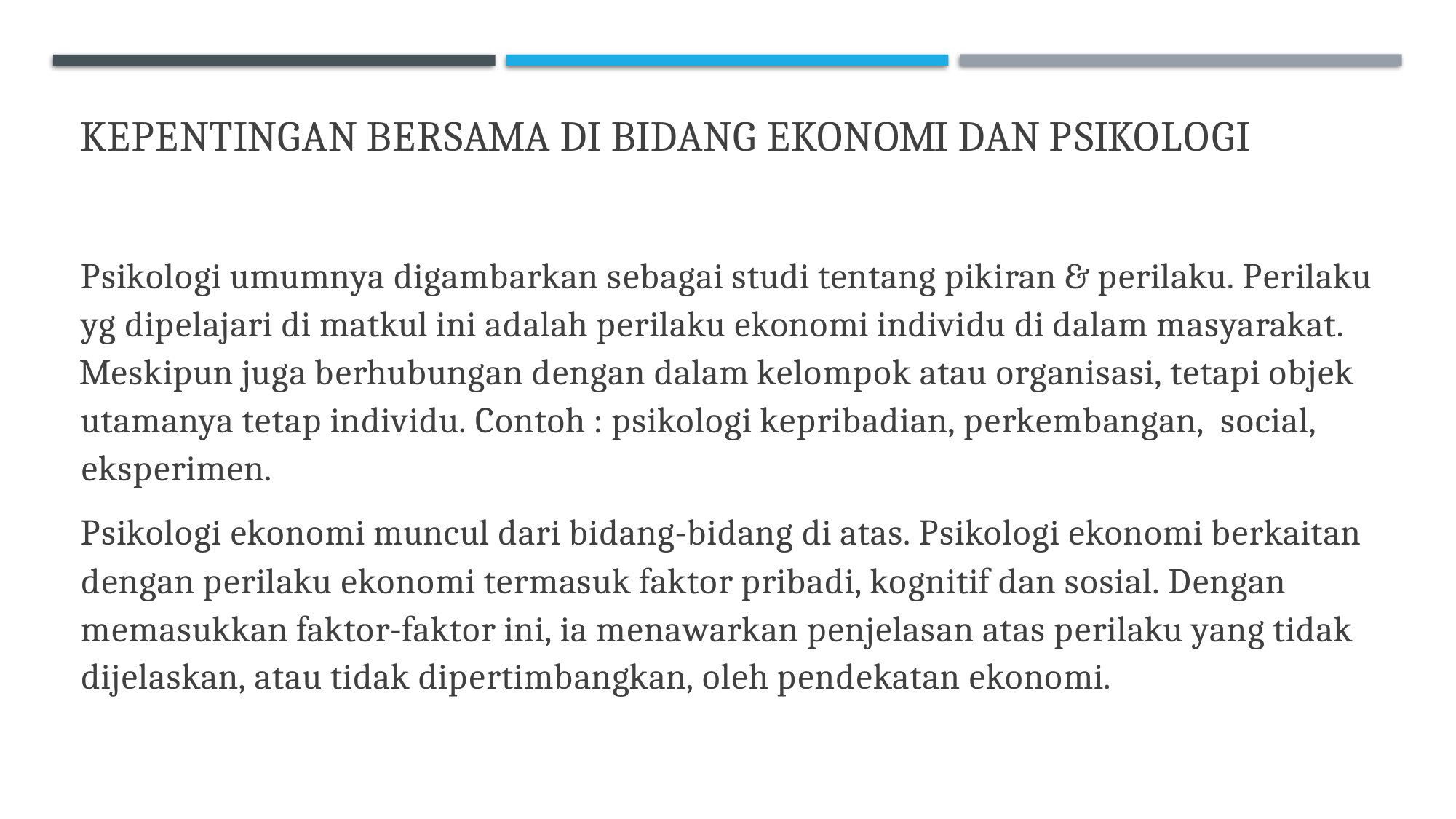

# Kepentingan bersama di bidang ekonomi dan psikologi
Psikologi umumnya digambarkan sebagai studi tentang pikiran & perilaku. Perilaku yg dipelajari di matkul ini adalah perilaku ekonomi individu di dalam masyarakat. Meskipun juga berhubungan dengan dalam kelompok atau organisasi, tetapi objek utamanya tetap individu. Contoh : psikologi kepribadian, perkembangan,  social, eksperimen.
Psikologi ekonomi muncul dari bidang-bidang di atas. Psikologi ekonomi berkaitan dengan perilaku ekonomi termasuk faktor pribadi, kognitif dan sosial. Dengan memasukkan faktor-faktor ini, ia menawarkan penjelasan atas perilaku yang tidak dijelaskan, atau tidak dipertimbangkan, oleh pendekatan ekonomi.